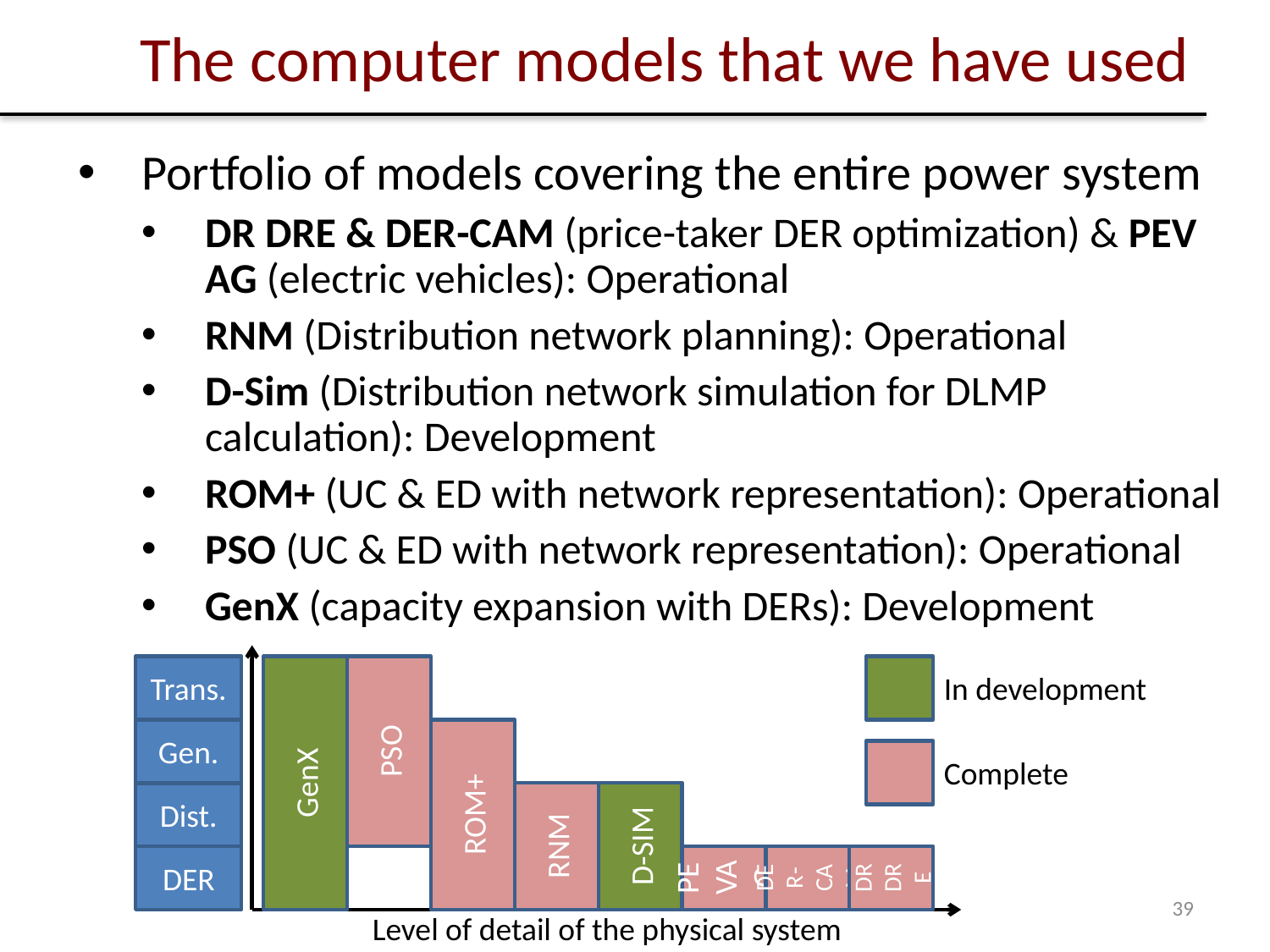

# The computer models that we have used
Portfolio of models covering the entire power system
DR DRE & DER-CAM (price-taker DER optimization) & PEV AG (electric vehicles): Operational
RNM (Distribution network planning): Operational
D-Sim (Distribution network simulation for DLMP calculation): Development
ROM+ (UC & ED with network representation): Operational
PSO (UC & ED with network representation): Operational
GenX (capacity expansion with DERs): Development
Trans.
GenX
PSO

In development
Gen.
ROM+

Complete
Dist.
RNM
D-SIM
DER
PEVAG
DER-CAM
DR DRE
39
Level of detail of the physical system